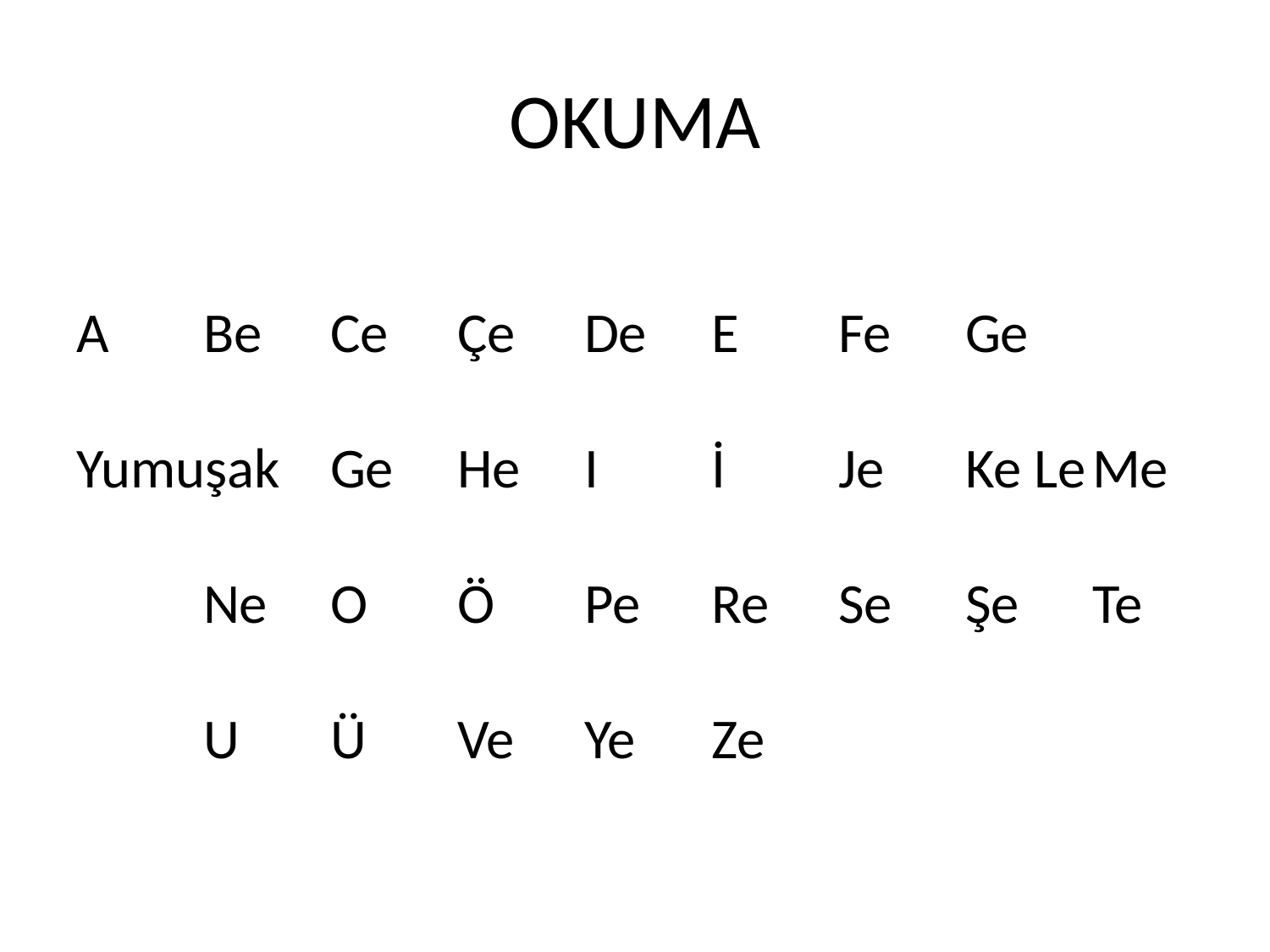

# OKUMA
A 	Be 	Ce 	Çe 	De 	E	Fe 	Ge	Yumuşak	Ge 	He 	I 	İ	Je 	Ke Le	Me 	Ne 	O	Ö 	Pe 	Re 	Se 	Şe	Te	U 	Ü 	Ve 	Ye 	Ze